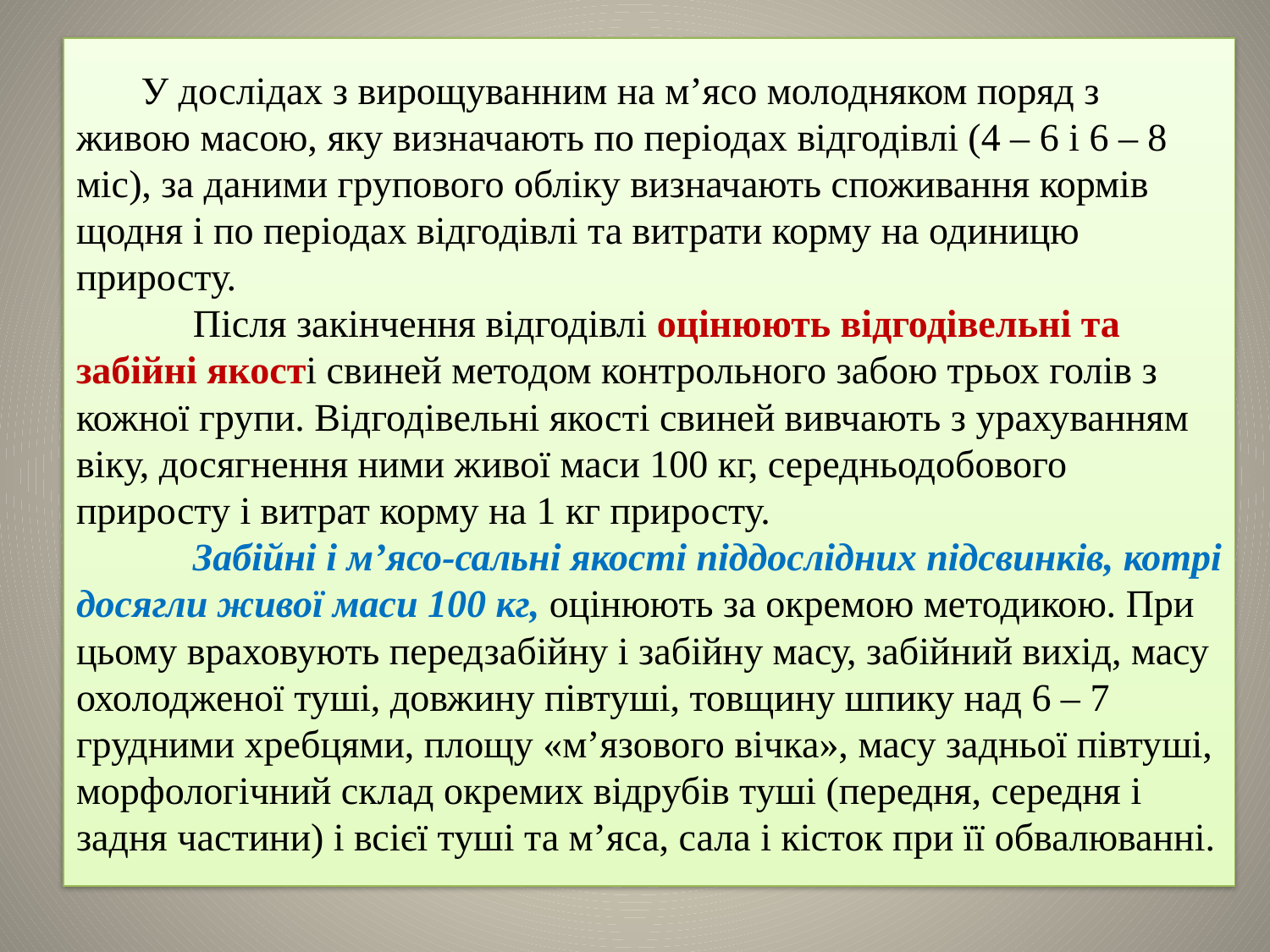

# У дослідах з вирощуванним на м’ясо молодняком поряд з живою масою, яку визначають по періодах відгодівлі (4 – 6 і 6 – 8 міс), за даними групового обліку визначають споживання кормів щодня і по періодах відгодівлі та витрати корму на одиницю приросту. Після закінчення відгодівлі оцінюють відгодівельні та забійні якості свиней методом контрольного забою трьох голів з кожної групи. Відгодівельні якості свиней вивчають з урахуванням віку, досягнення ними живої маси 100 кг, середньодобового приросту і витрат корму на 1 кг приросту. Забійні і м’ясо-сальні якості піддослідних підсвинків, котрі досягли живої маси 100 кг, оцінюють за окремою методикою. При цьому враховують передзабійну і забійну масу, забійний вихід, масу охолодженої туші, довжину півтуші, товщину шпику над 6 – 7 грудними хребцями, площу «м’язового вічка», масу задньої півтуші, морфологічний склад окремих відрубів туші (передня, середня і задня частини) і всієї туші та м’яса, сала і кісток при її обвалюванні.